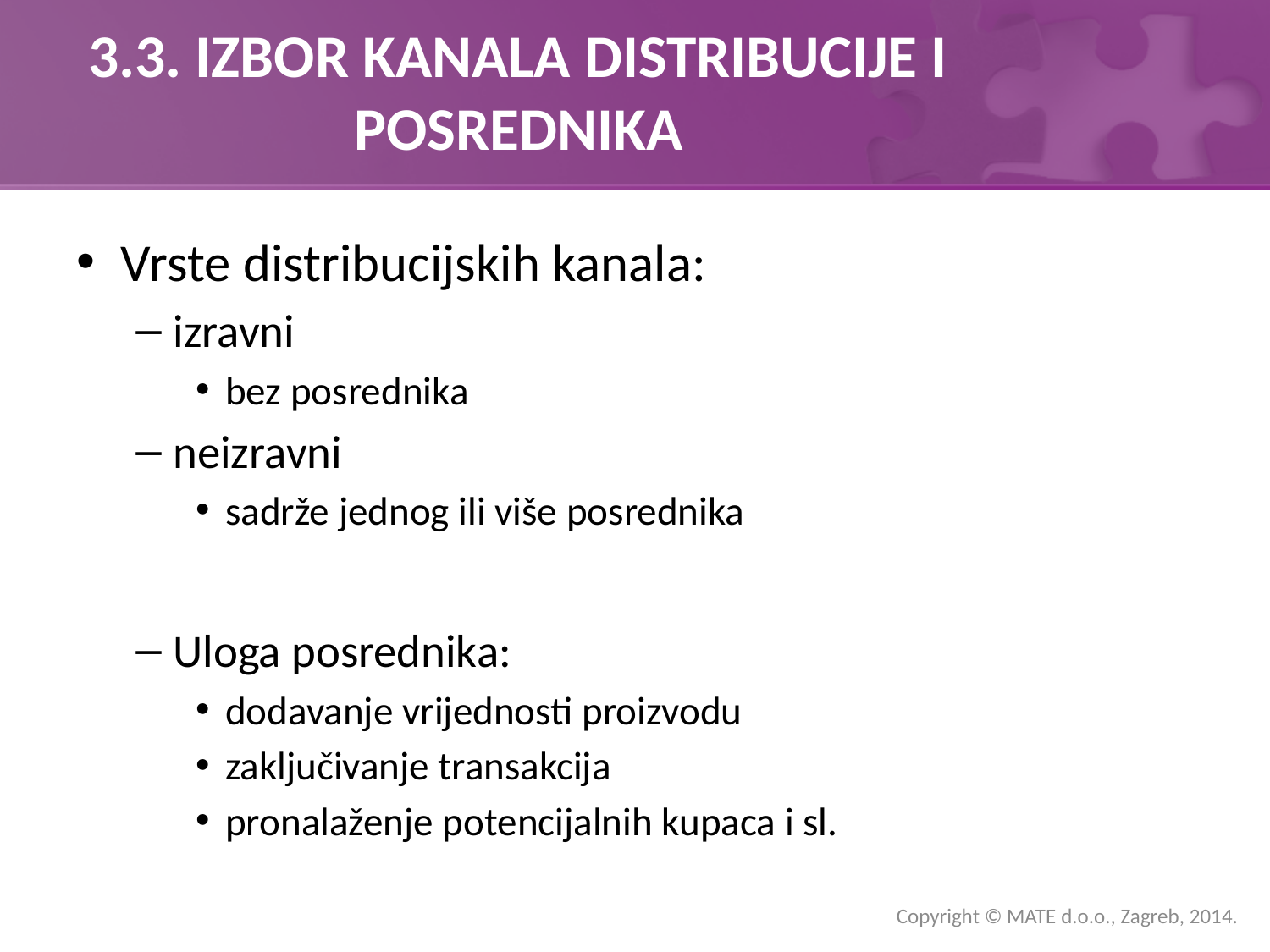

# 3.3. IZBOR KANALA DISTRIBUCIJE I POSREDNIKA
Vrste distribucijskih kanala:
izravni
bez posrednika
neizravni
sadrže jednog ili više posrednika

Uloga posrednika:
dodavanje vrijednosti proizvodu
zaključivanje transakcija
pronalaženje potencijalnih kupaca i sl.

Copyright © MATE d.o.o., Zagreb, 2014.